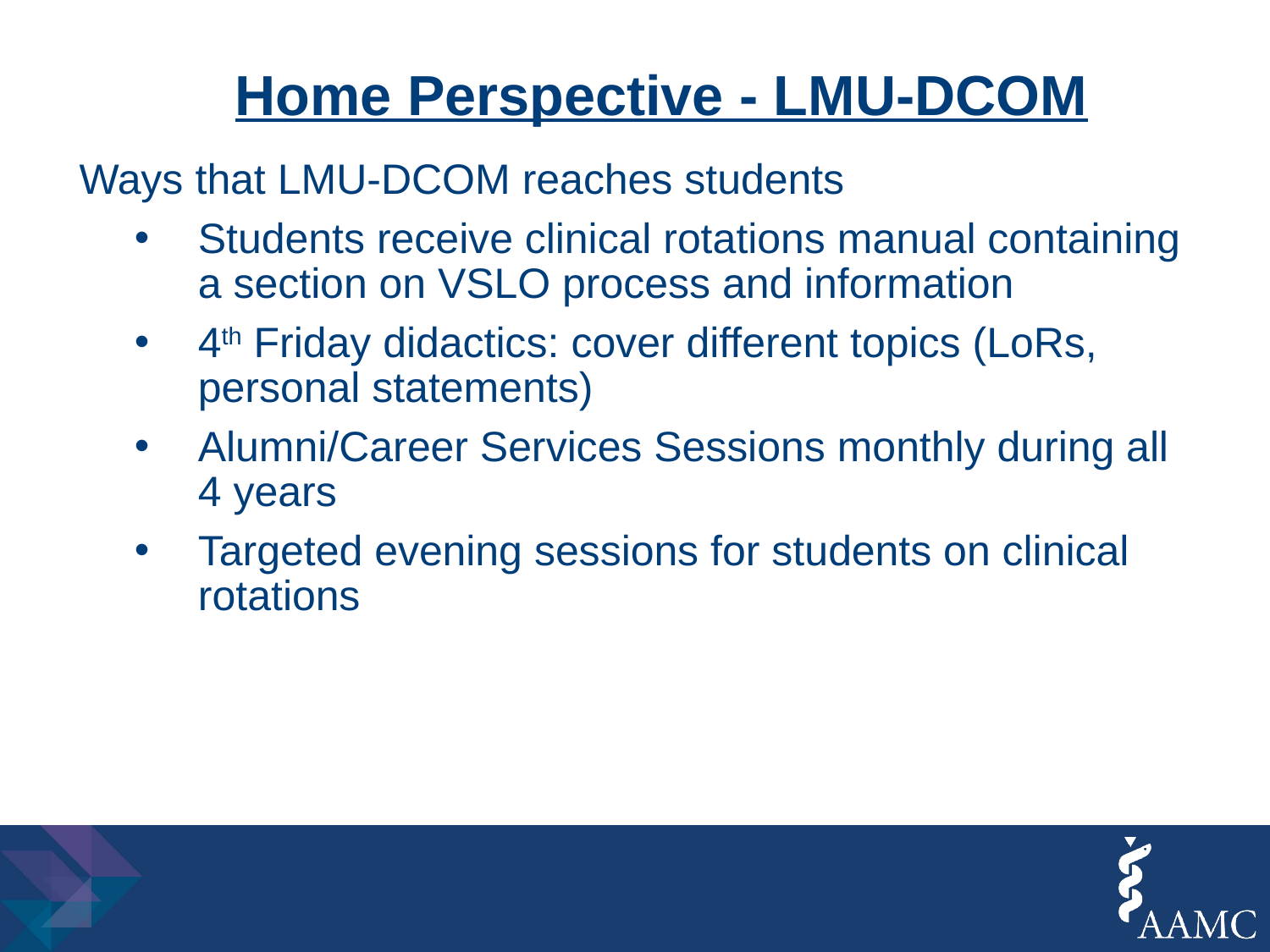

# Home Perspective - LMU-DCOM
Ways that LMU-DCOM reaches students
Students receive clinical rotations manual containing a section on VSLO process and information
4th Friday didactics: cover different topics (LoRs, personal statements)
Alumni/Career Services Sessions monthly during all 4 years
Targeted evening sessions for students on clinical rotations